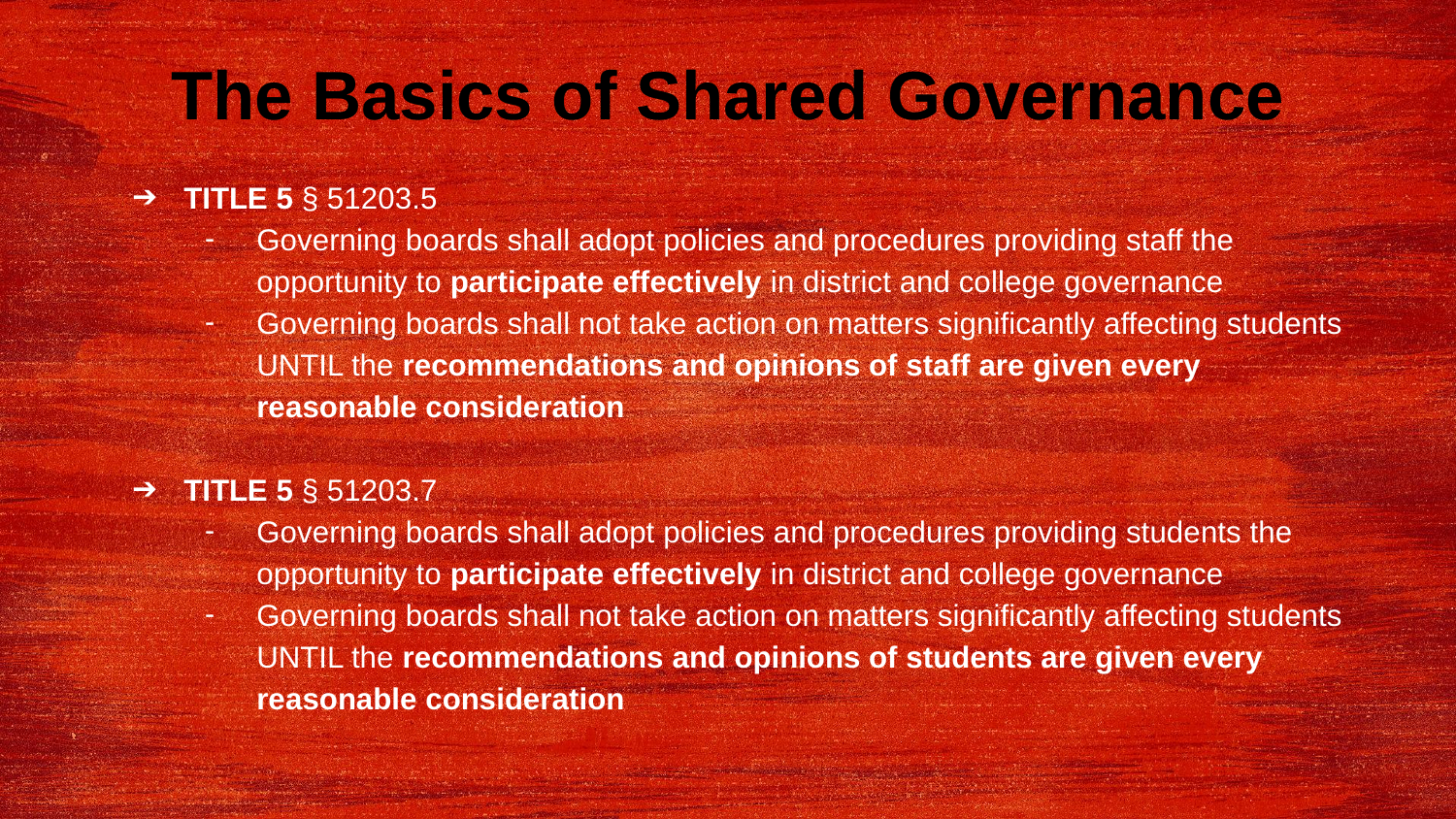

The Basics of Shared Governance
TITLE 5 § 51203.5
Governing boards shall adopt policies and procedures providing staff the opportunity to participate effectively in district and college governance
Governing boards shall not take action on matters significantly affecting students UNTIL the recommendations and opinions of staff are given every reasonable consideration

TITLE 5 § 51203.7
Governing boards shall adopt policies and procedures providing students the opportunity to participate effectively in district and college governance
Governing boards shall not take action on matters significantly affecting students UNTIL the recommendations and opinions of students are given every reasonable consideration